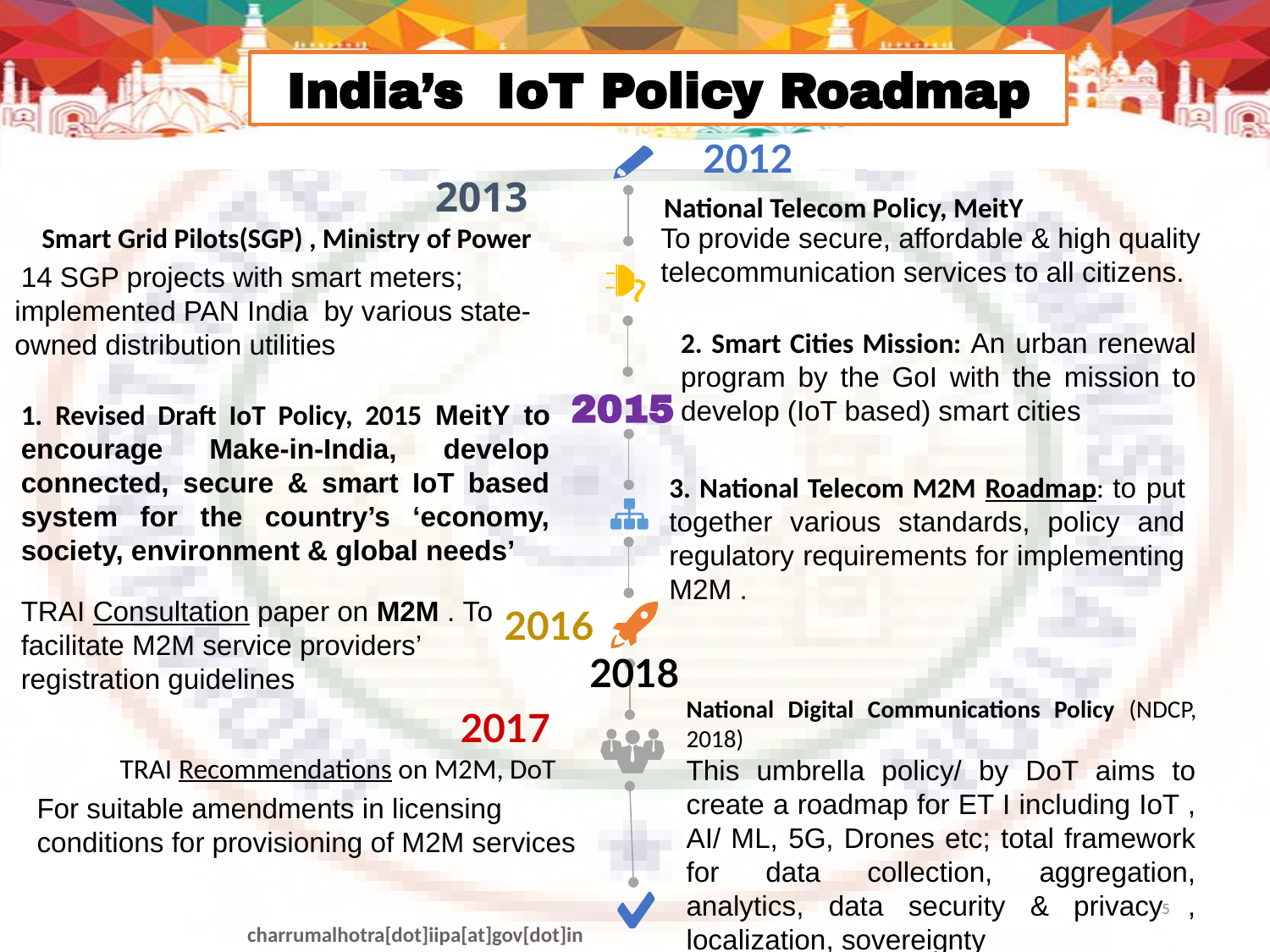

India’s  IoT Policy Roadmap
2012

2013
National Telecom Policy, MeitY
Smart Grid Pilots(SGP) , Ministry of Power
To provide secure, affordable & high quality telecommunication services to all citizens.
 14 SGP projects with smart meters; implemented PAN India  by various state-owned distribution utilities

2. Smart Cities Mission: An urban renewal program by the GoI with the mission to develop (IoT based) smart cities
2015
1. Revised Draft IoT Policy, 2015 MeitY to encourage Make-in-India, develop connected, secure & smart IoT based system for the country’s ‘economy, society, environment & global needs’
3. National Telecom M2M Roadmap: to put together various standards, policy and regulatory requirements for implementing M2M .

2016
TRAI Consultation paper on M2M . To facilitate M2M service providers’ registration guidelines

2018
2017
TRAI Recommendations on M2M, DoT
National Digital Communications Policy (NDCP, 2018)
This umbrella policy/ by DoT aims to create a roadmap for ET I including IoT , AI/ ML, 5G, Drones etc; total framework for data collection, aggregation, analytics, data security & privacy , localization, sovereignty

For suitable amendments in licensing conditions for provisioning of M2M services

5

charrumalhotra[dot]iipa[at]gov[dot]in